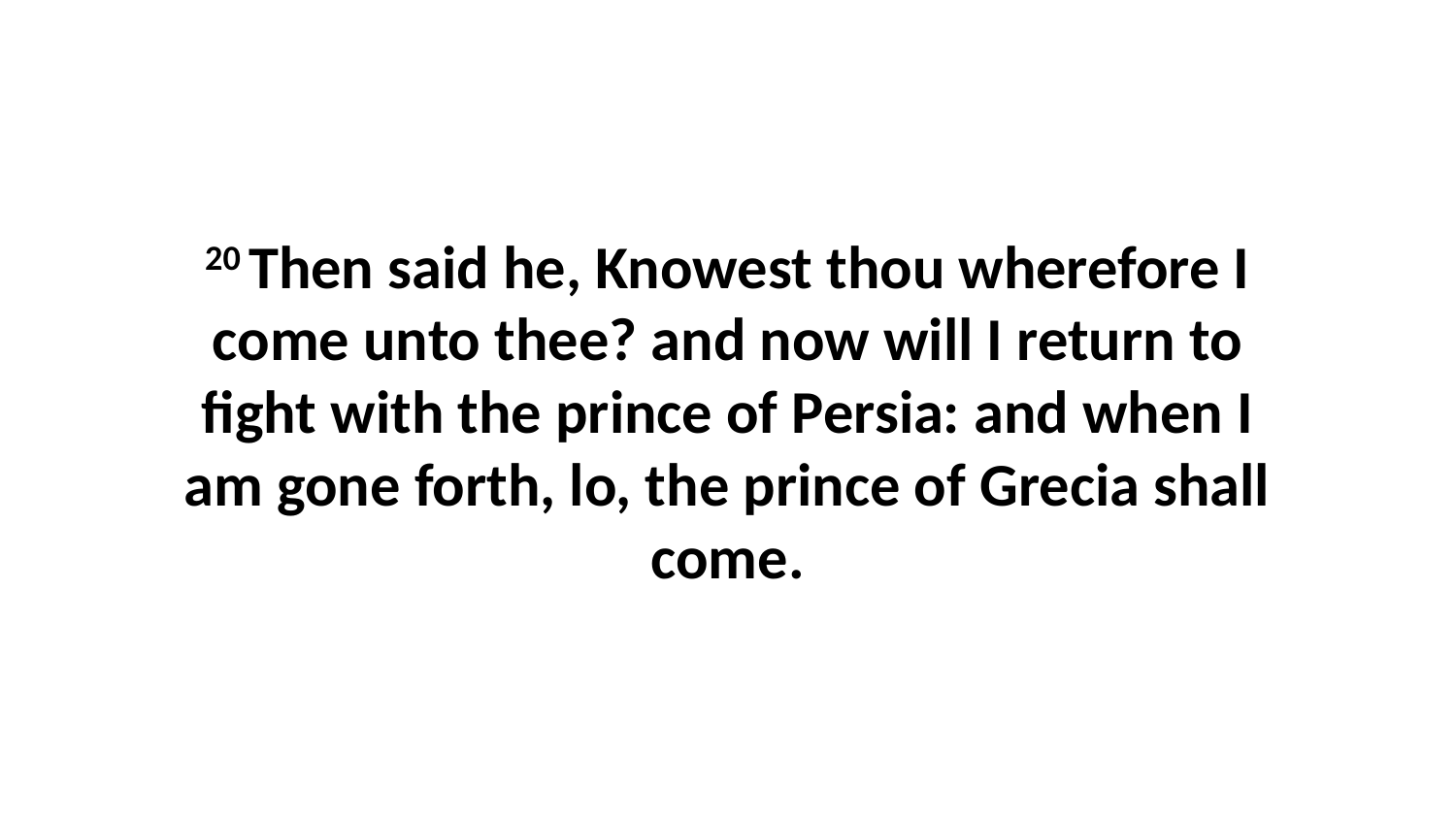

20 Then said he, Knowest thou wherefore I come unto thee? and now will I return to fight with the prince of Persia: and when I am gone forth, lo, the prince of Grecia shall come.